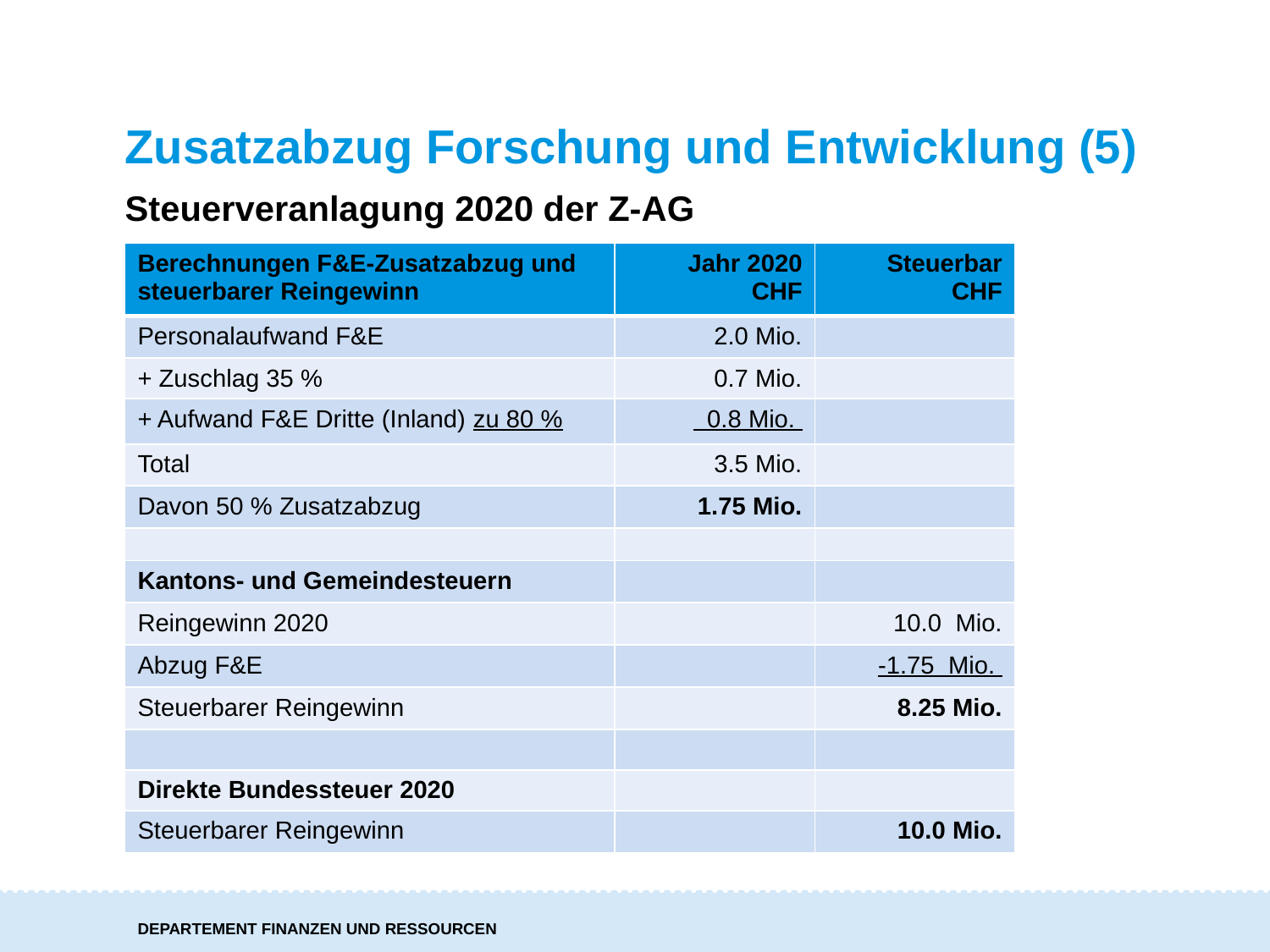

# Zusatzabzug Forschung und Entwicklung (5)
Steuerveranlagung 2020 der Z-AG
| Berechnungen F&E-Zusatzabzug und steuerbarer Reingewinn | Jahr 2020 CHF | Steuerbar CHF |
| --- | --- | --- |
| Personalaufwand F&E | 2.0 Mio. |  |
| + Zuschlag 35 % | 0.7 Mio. |  |
| + Aufwand F&E Dritte (Inland) zu 80 % | 0.8 Mio. |  |
| Total | 3.5 Mio. |  |
| Davon 50 % Zusatzabzug | 1.75 Mio. |  |
|  |  |  |
| Kantons- und Gemeindesteuern |  |  |
| Reingewinn 2020 |  | 10.0 Mio. |
| Abzug F&E |  | -1.75 Mio. |
| Steuerbarer Reingewinn |  | 8.25 Mio. |
|  |  |  |
| Direkte Bundessteuer 2020 |  |  |
| Steuerbarer Reingewinn |  | 10.0 Mio. |